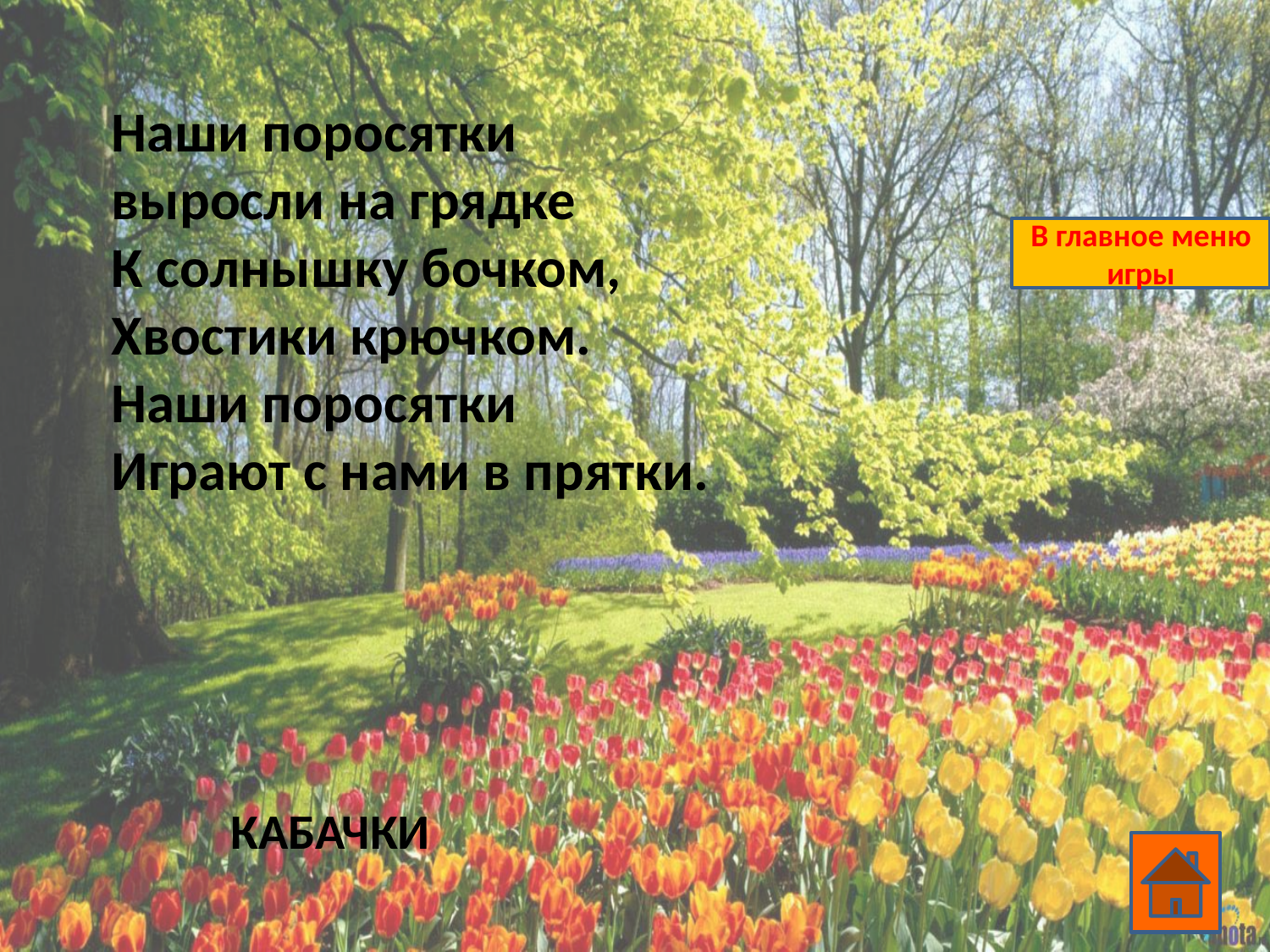

Наши поросятки выросли на грядке
К солнышку бочком,
Хвостики крючком.
Наши поросятки
Играют с нами в прятки.

В главное меню игры
КАБАЧКИ